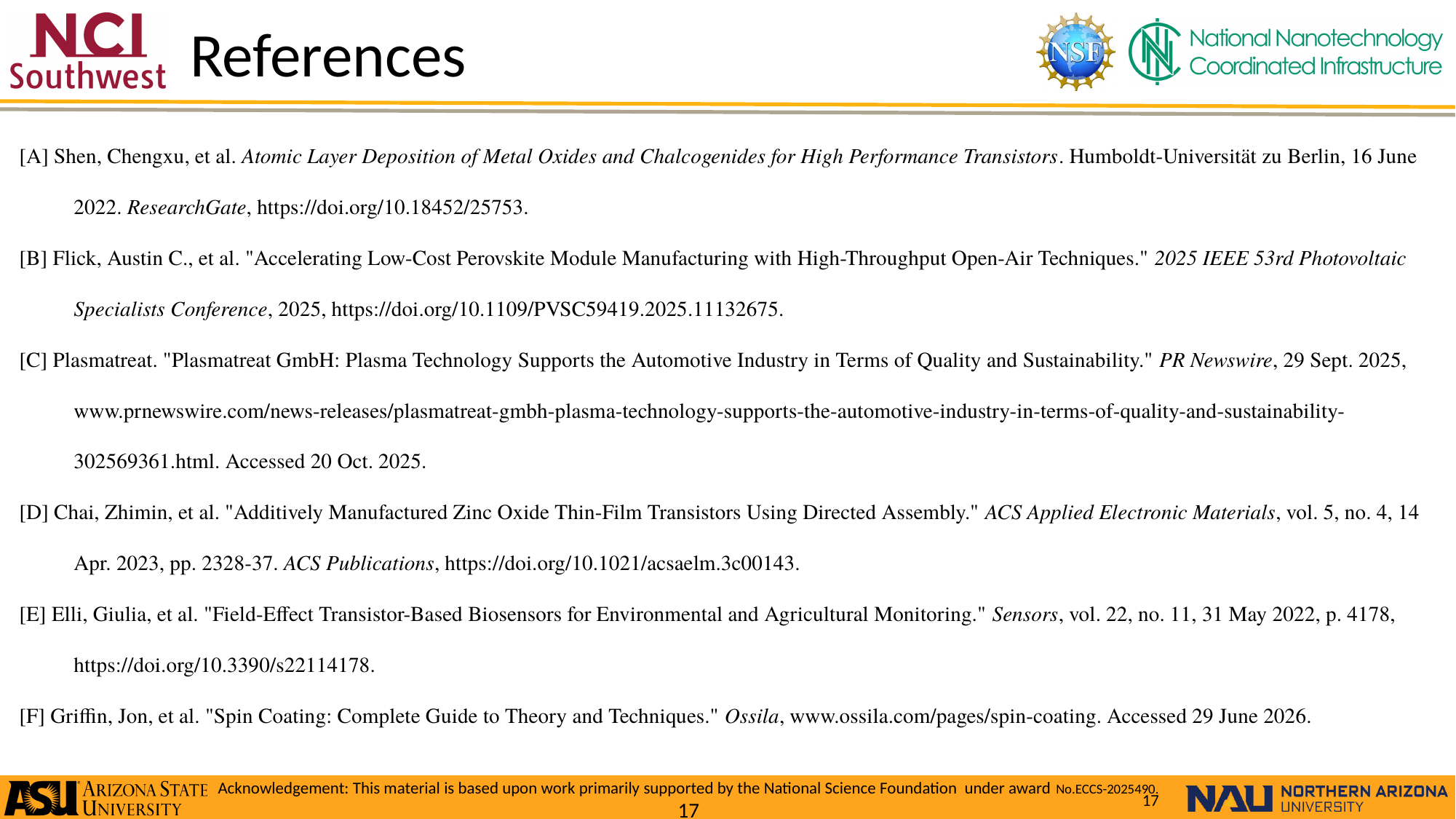

# References
[A] Shen, Chengxu, et al. Atomic Layer Deposition of Metal Oxides and Chalcogenides for High Performance Transistors. Humboldt-Universität zu Berlin, 16 June 2022. ResearchGate, https://doi.org/10.18452/25753.
[B] Flick, Austin C., et al. "Accelerating Low-Cost Perovskite Module Manufacturing with High-Throughput Open-Air Techniques." 2025 IEEE 53rd Photovoltaic Specialists Conference, 2025, https://doi.org/10.1109/PVSC59419.2025.11132675.
[C] Plasmatreat. "Plasmatreat GmbH: Plasma Technology Supports the Automotive Industry in Terms of Quality and Sustainability." PR Newswire, 29 Sept. 2025, www.prnewswire.com/news-releases/plasmatreat-gmbh-plasma-technology-supports-the-automotive-industry-in-terms-of-quality-and-sustainability-302569361.html. Accessed 20 Oct. 2025.
[D] Chai, Zhimin, et al. "Additively Manufactured Zinc Oxide Thin-Film Transistors Using Directed Assembly." ACS Applied Electronic Materials, vol. 5, no. 4, 14 Apr. 2023, pp. 2328-37. ACS Publications, https://doi.org/10.1021/acsaelm.3c00143.
[E] Elli, Giulia, et al. "Field-Effect Transistor-Based Biosensors for Environmental and Agricultural Monitoring." Sensors, vol. 22, no. 11, 31 May 2022, p. 4178, https://doi.org/10.3390/s22114178.
[F] Griffin, Jon, et al. "Spin Coating: Complete Guide to Theory and Techniques." Ossila, www.ossila.com/pages/spin-coating. Accessed 29 June 2026.
17
Acknowledgement: This material is based upon work primarily supported by the National Science Foundation  under award No.ECCS-2025490.
17